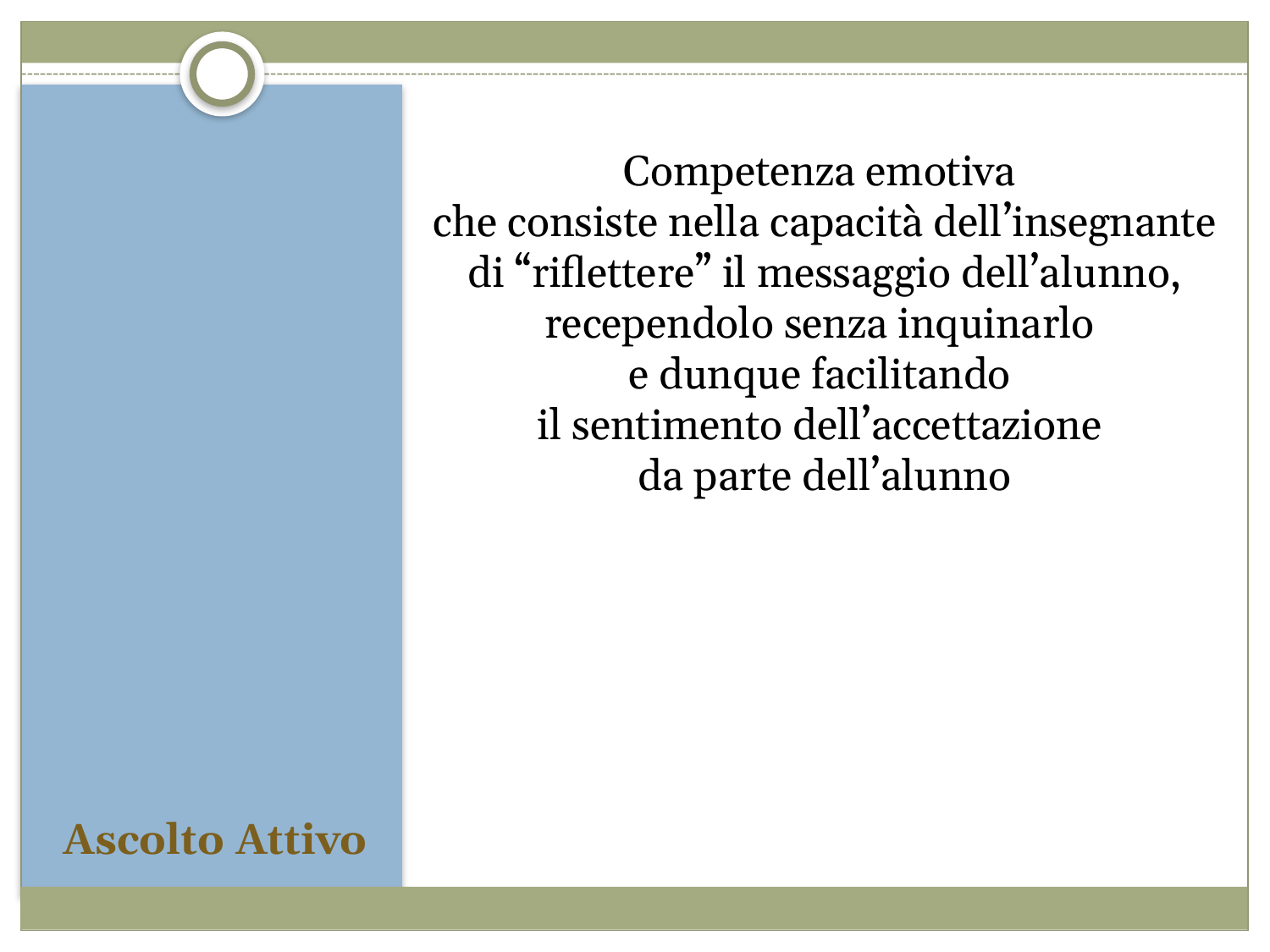

Competenza emotiva
che consiste nella capacità dell’insegnante di “riflettere” il messaggio dell’alunno, recependolo senza inquinarlo
e dunque facilitando
il sentimento dell’accettazione
da parte dell’alunno

# Ascolto Attivo